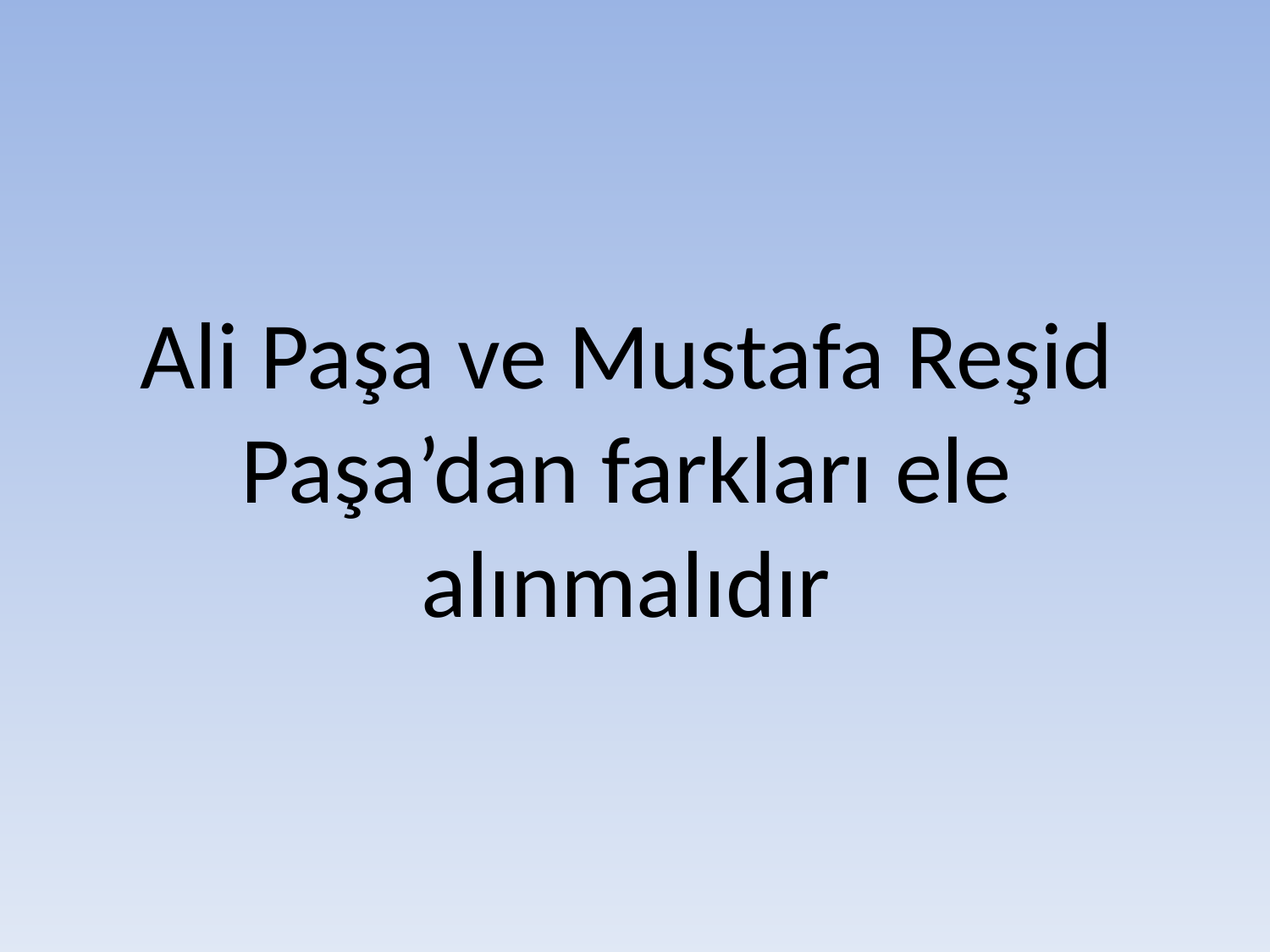

# Ali Paşa ve Mustafa Reşid Paşa’dan farkları ele alınmalıdır